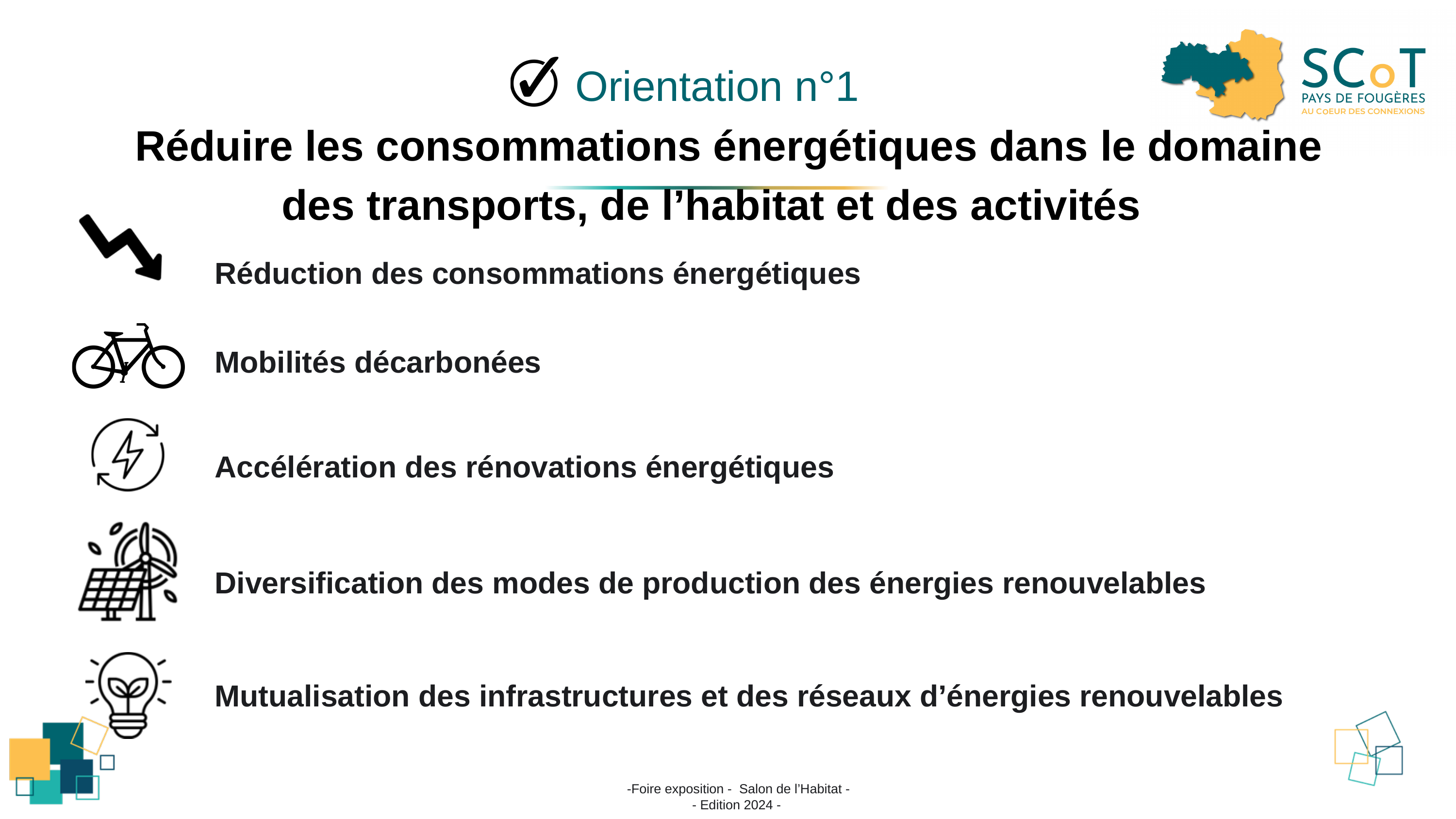

Orientation n°1
 Réduire les consommations énergétiques dans le domaine des transports, de l’habitat et des activités

Réduction des consommations énergétiques

Mobilités décarbonées

Accélération des rénovations énergétiques

Diversification des modes de production des énergies renouvelables

Mutualisation des infrastructures et des réseaux d’énergies renouvelables

-Foire exposition -  Salon de l’Habitat -
 - Edition 2024 -